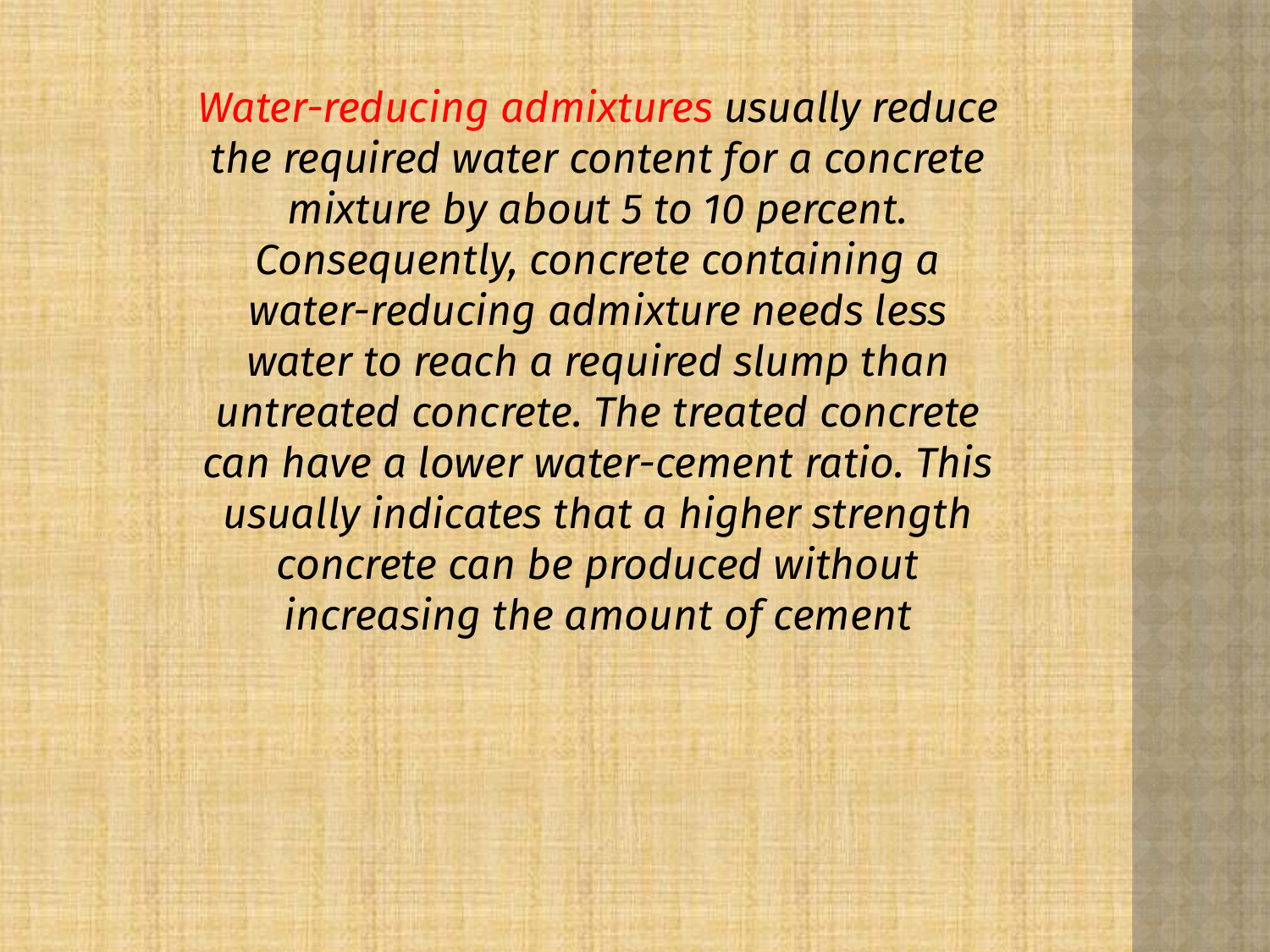

Water-reducing admixtures usually reduce the required water content for a concrete mixture by about 5 to 10 percent. Consequently, concrete containing a water-reducing admixture needs less water to reach a required slump than untreated concrete. The treated concrete can have a lower water-cement ratio. This usually indicates that a higher strength concrete can be produced without increasing the amount of cement